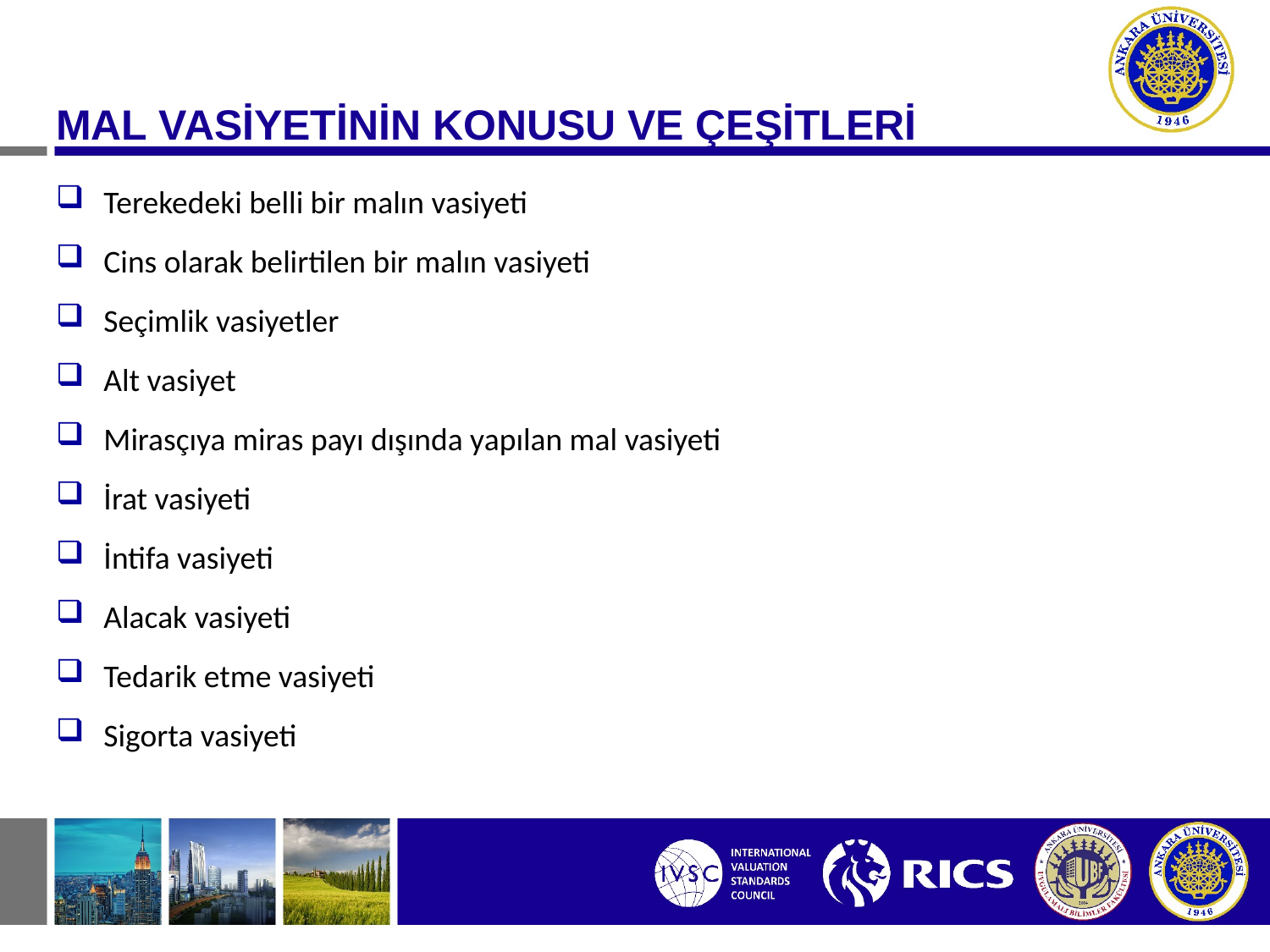

MAL VASİYETİNİN KONUSU VE ÇEŞİTLERİ
Terekedeki belli bir malın vasiyeti
Cins olarak belirtilen bir malın vasiyeti
Seçimlik vasiyetler
Alt vasiyet
Mirasçıya miras payı dışında yapılan mal vasiyeti
İrat vasiyeti
İntifa vasiyeti
Alacak vasiyeti
Tedarik etme vasiyeti
Sigorta vasiyeti